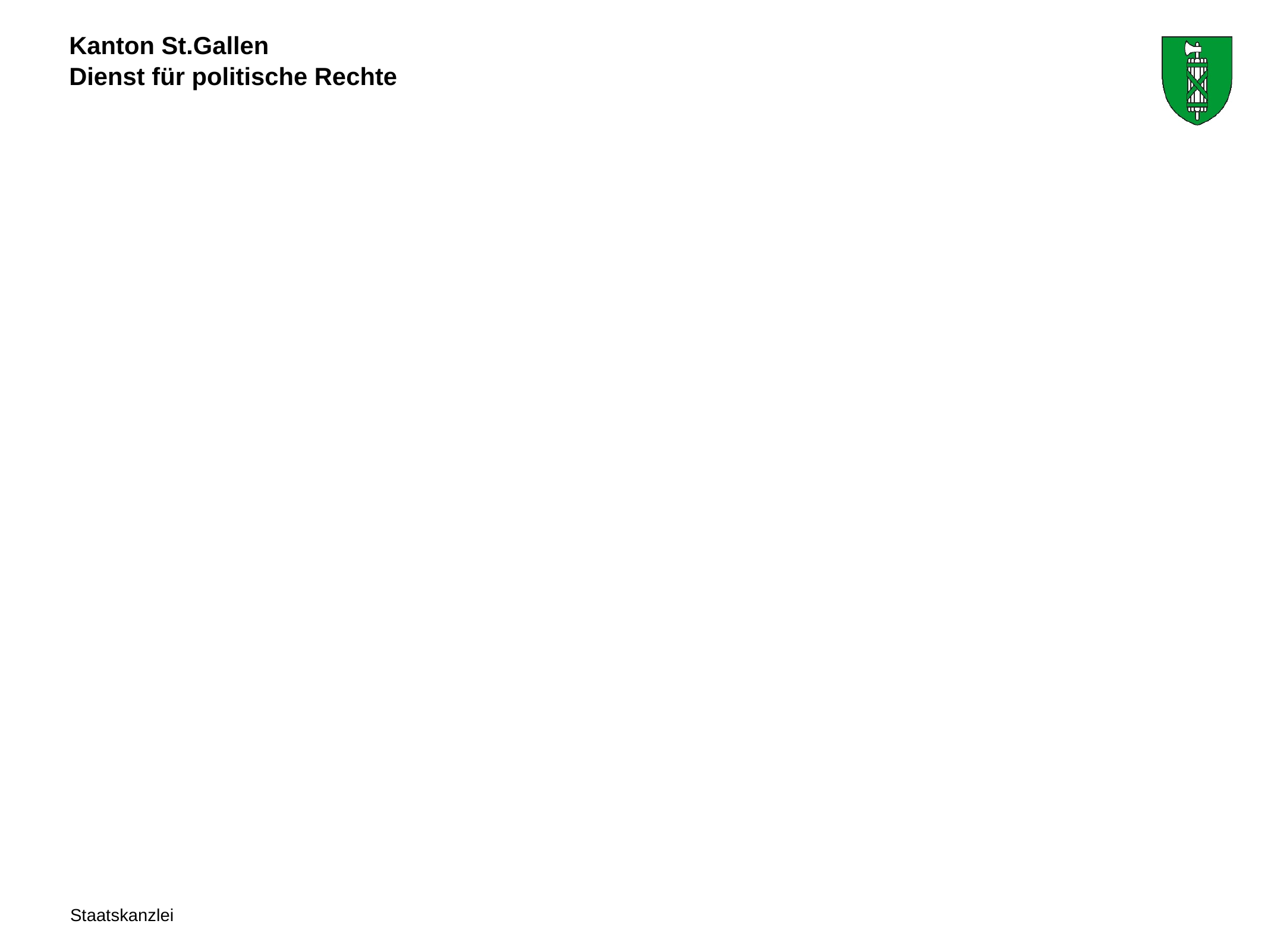

# Der Weg eines kantonalen Referendumsbegehrens – Ablauf und Vorlagen